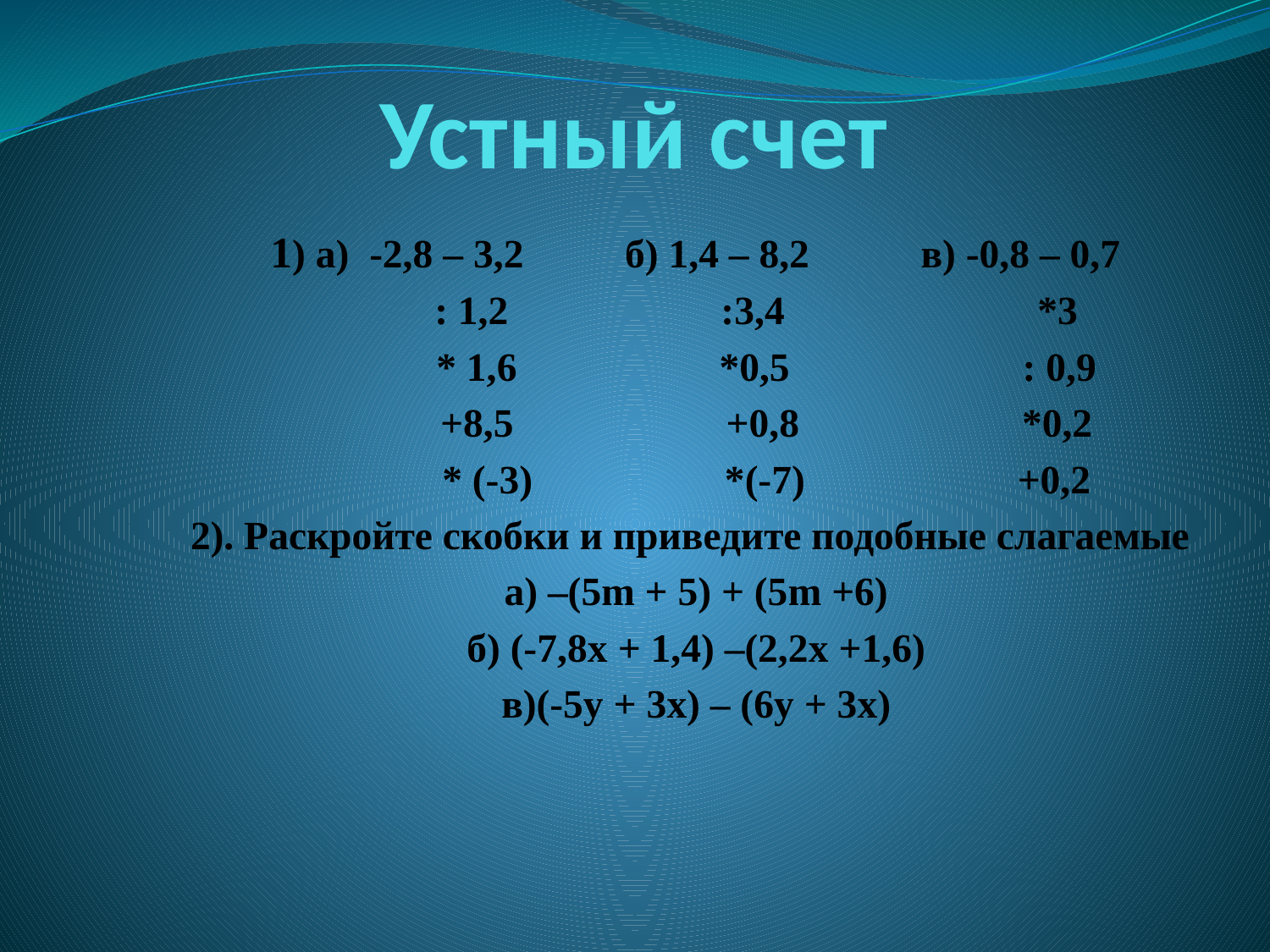

# Устный счет
1) а)  -2,8 – 3,2          б) 1,4 – 8,2           в) -0,8 – 0,7
            : 1,2                     :3,4                         *3
              * 1,6                    *0,5                       : 0,9
              +8,5                     +0,8                      *0,2
              * (-3)                   *(-7)                     +0,2
2). Раскройте скобки и приведите подобные слагаемые
а) –(5m + 5) + (5m +6)
б) (-7,8x + 1,4) –(2,2x +1,6)
в)(-5y + 3x) – (6y + 3x)